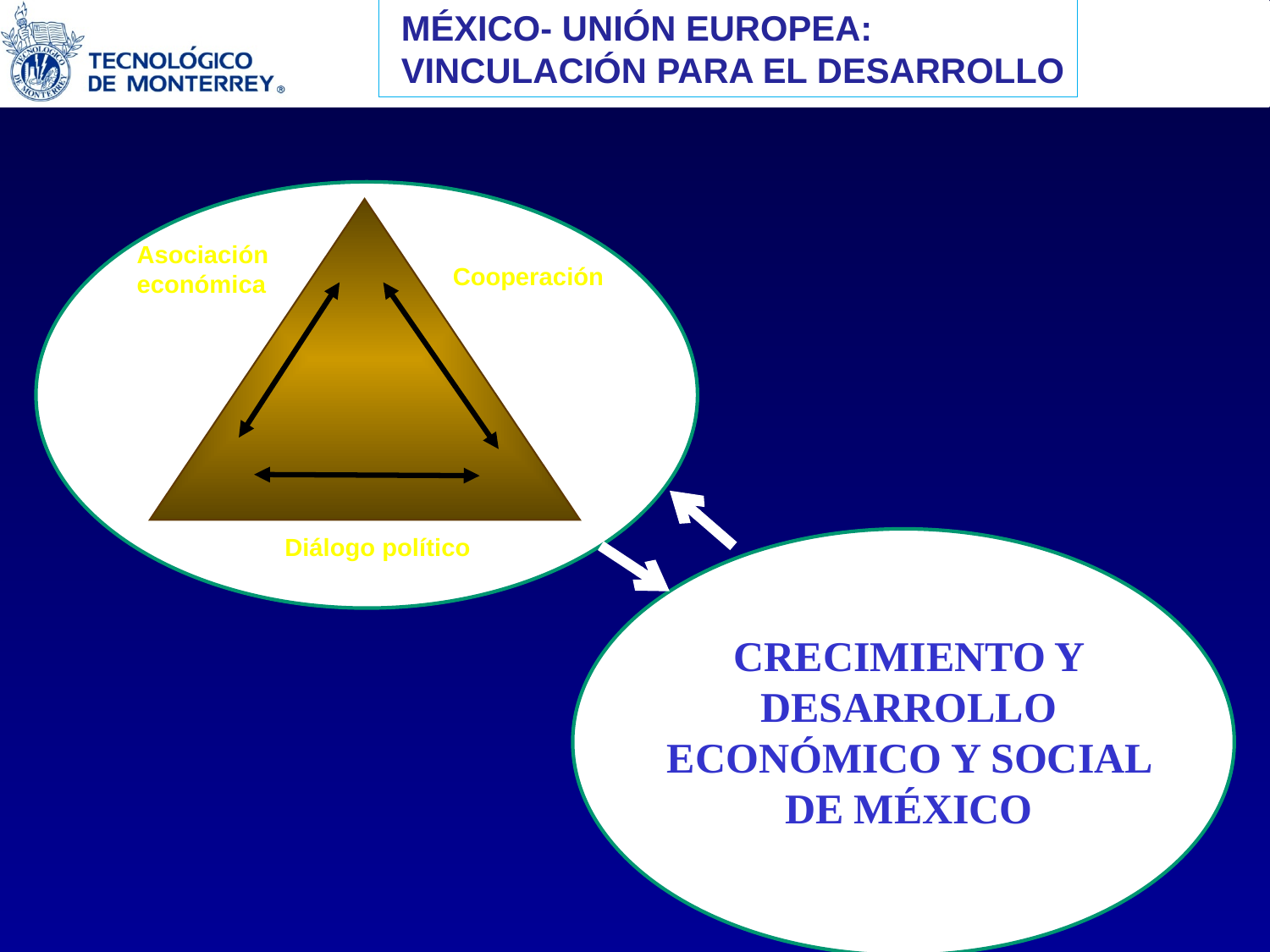

MÉXICO- UNIÓN EUROPEA:
 VINCULACIÓN PARA EL DESARROLLO

Asociación
económica
Cooperación

Diálogo político

CRECIMIENTO Y DESARROLLO ECONÓMICO Y SOCIAL DE MÉXICO